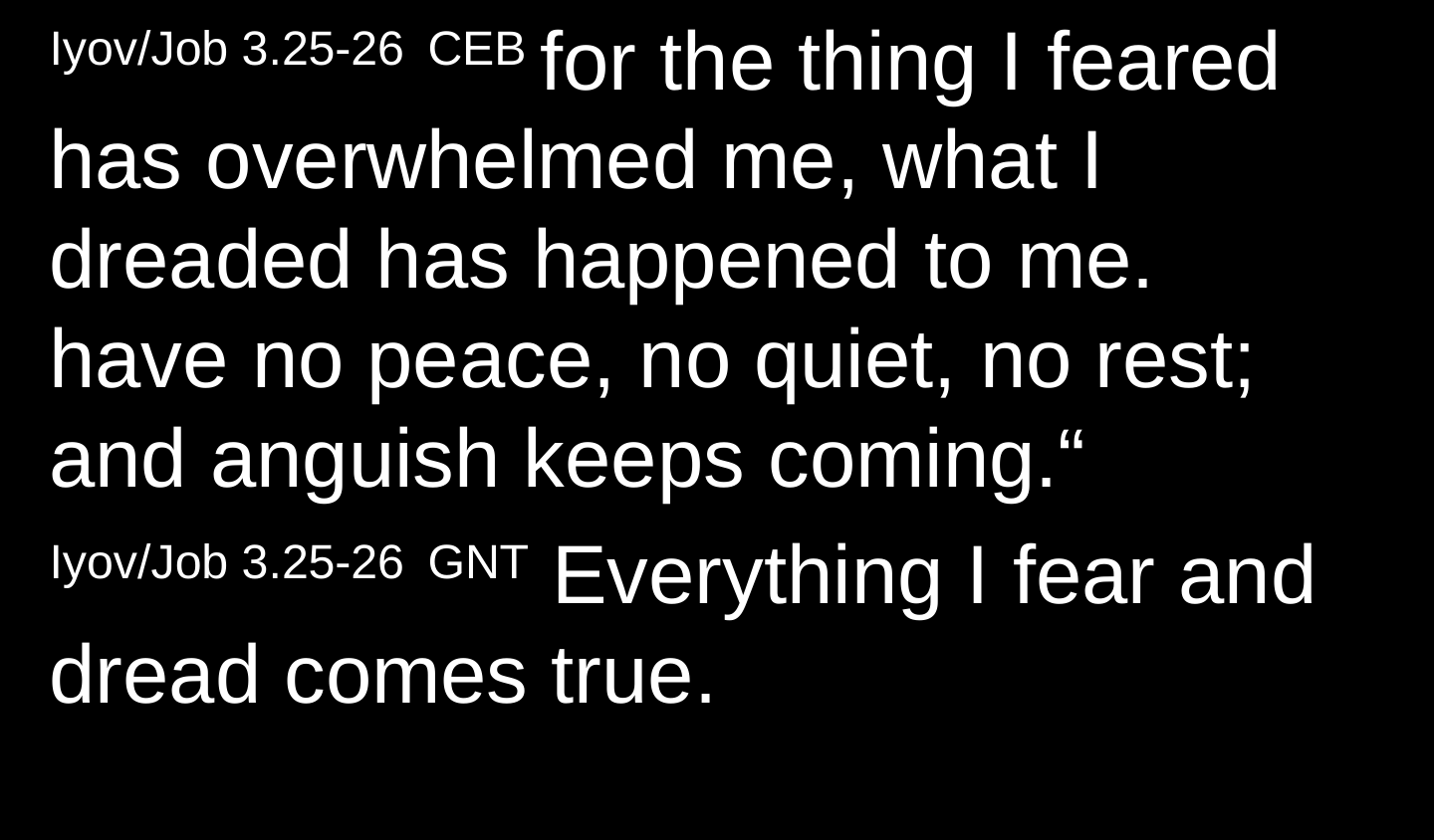

Iyov/Job 3.25-26 CEB for the thing I feared has overwhelmed me, what I dreaded has happened to me.  have no peace, no quiet, no rest; and anguish keeps coming.“
Iyov/Job 3.25-26 GNT Everything I fear and dread comes true.